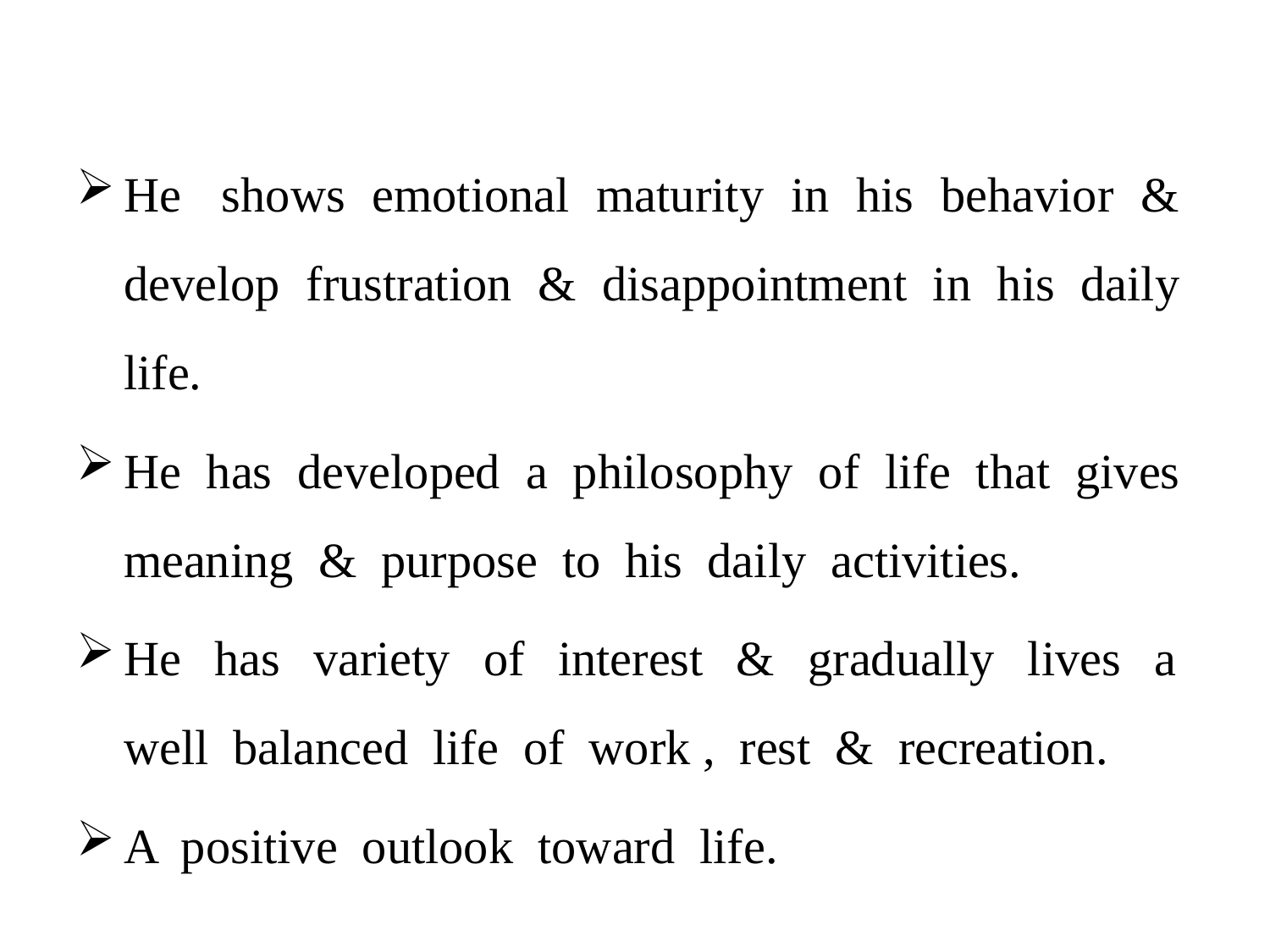

#
He   shows  emotional  maturity  in  his  behavior  &  develop  frustration  &  disappointment  in  his  daily  life.
He  has  developed  a  philosophy  of  life  that  gives  meaning  &  purpose  to  his  daily  activities.
He  has  variety  of  interest  &  gradually  lives  a  well  balanced  life  of  work ,  rest  &  recreation.
A  positive  outlook  toward  life.